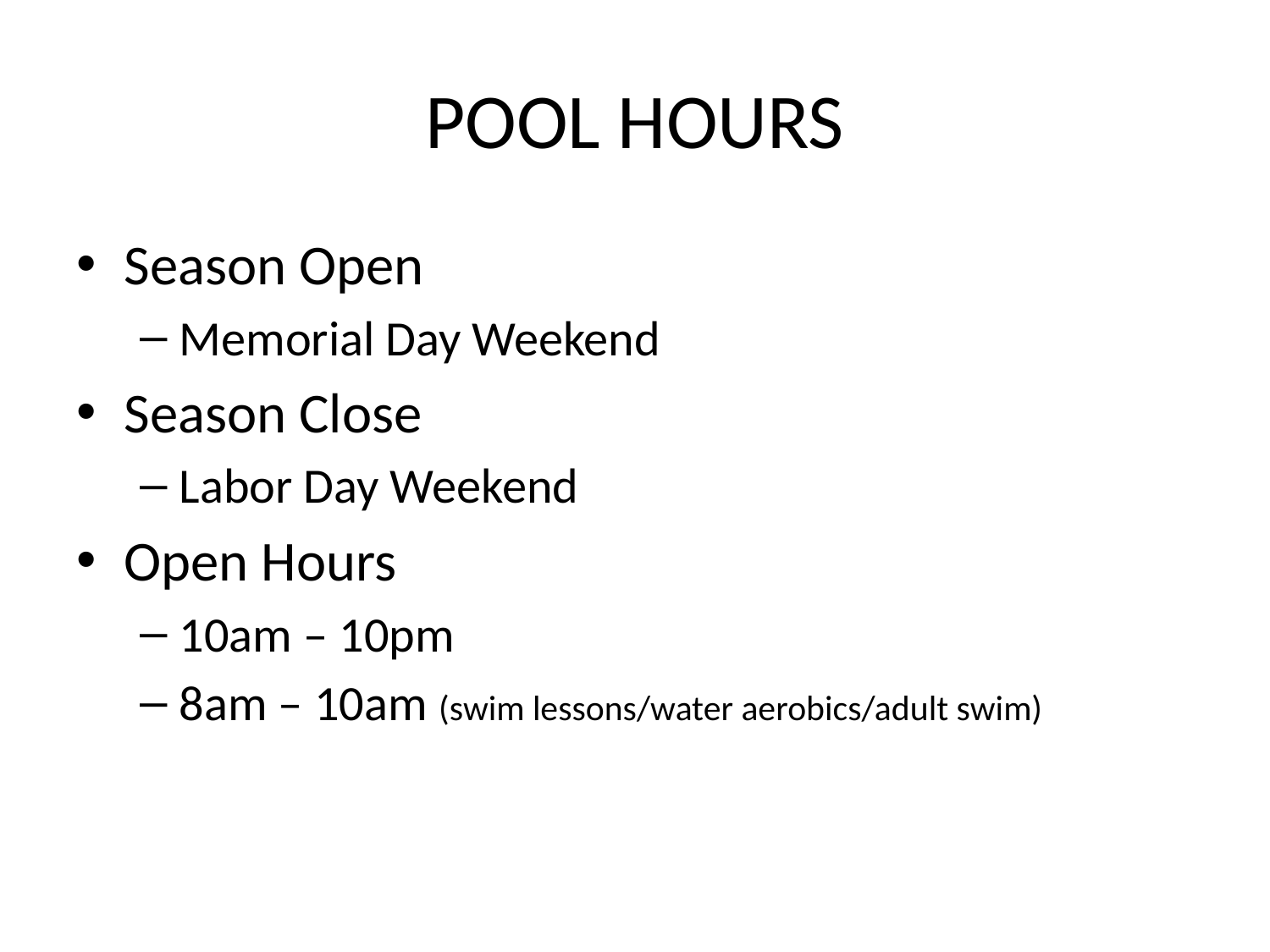

# POOL HOURS
Season Open
Memorial Day Weekend
Season Close
Labor Day Weekend
Open Hours
10am – 10pm
8am – 10am (swim lessons/water aerobics/adult swim)